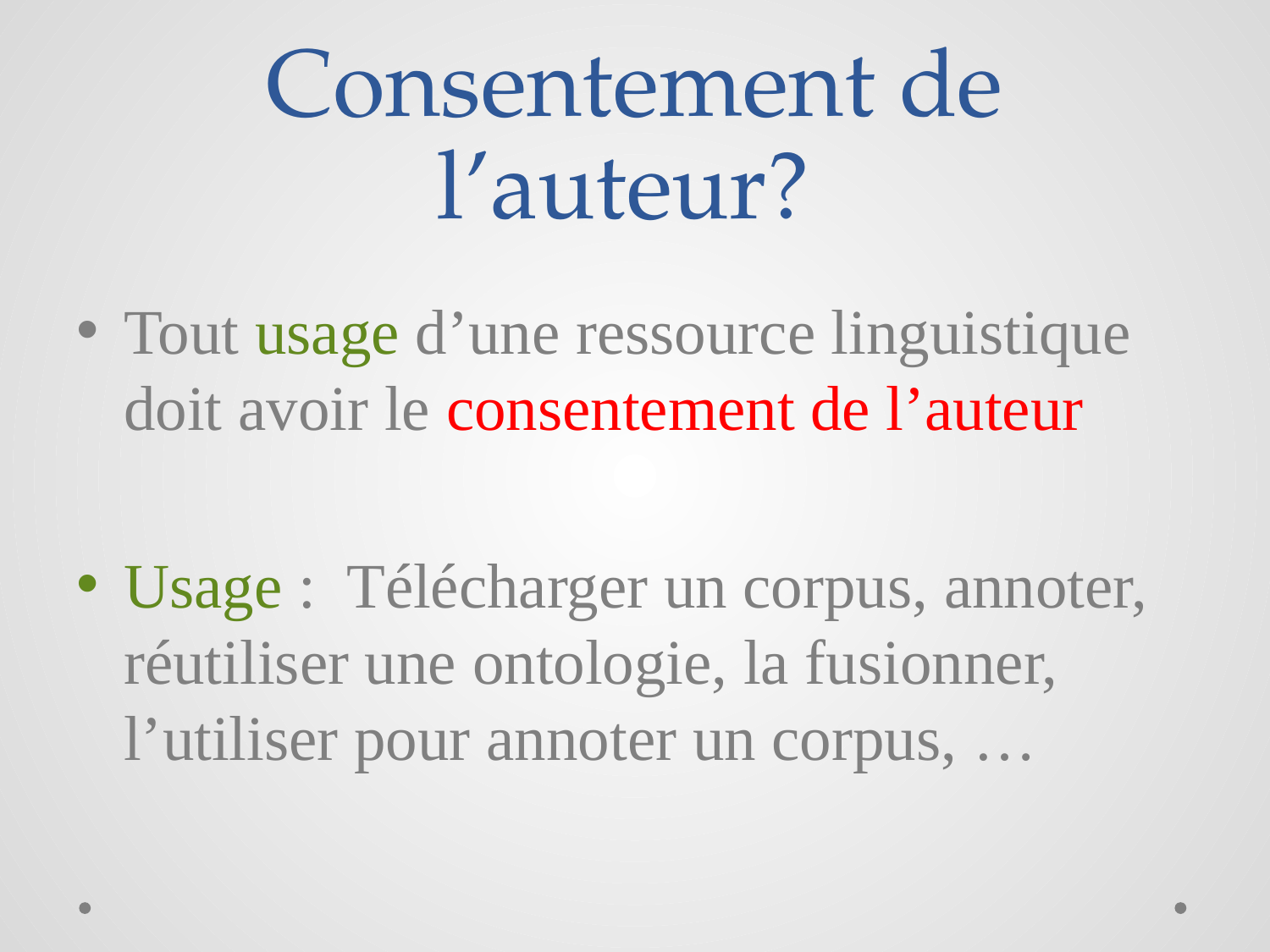

# Consentement de l’auteur?
Tout usage d’une ressource linguistique doit avoir le consentement de l’auteur

Usage :  Télécharger un corpus, annoter, réutiliser une ontologie, la fusionner, l’utiliser pour annoter un corpus, …